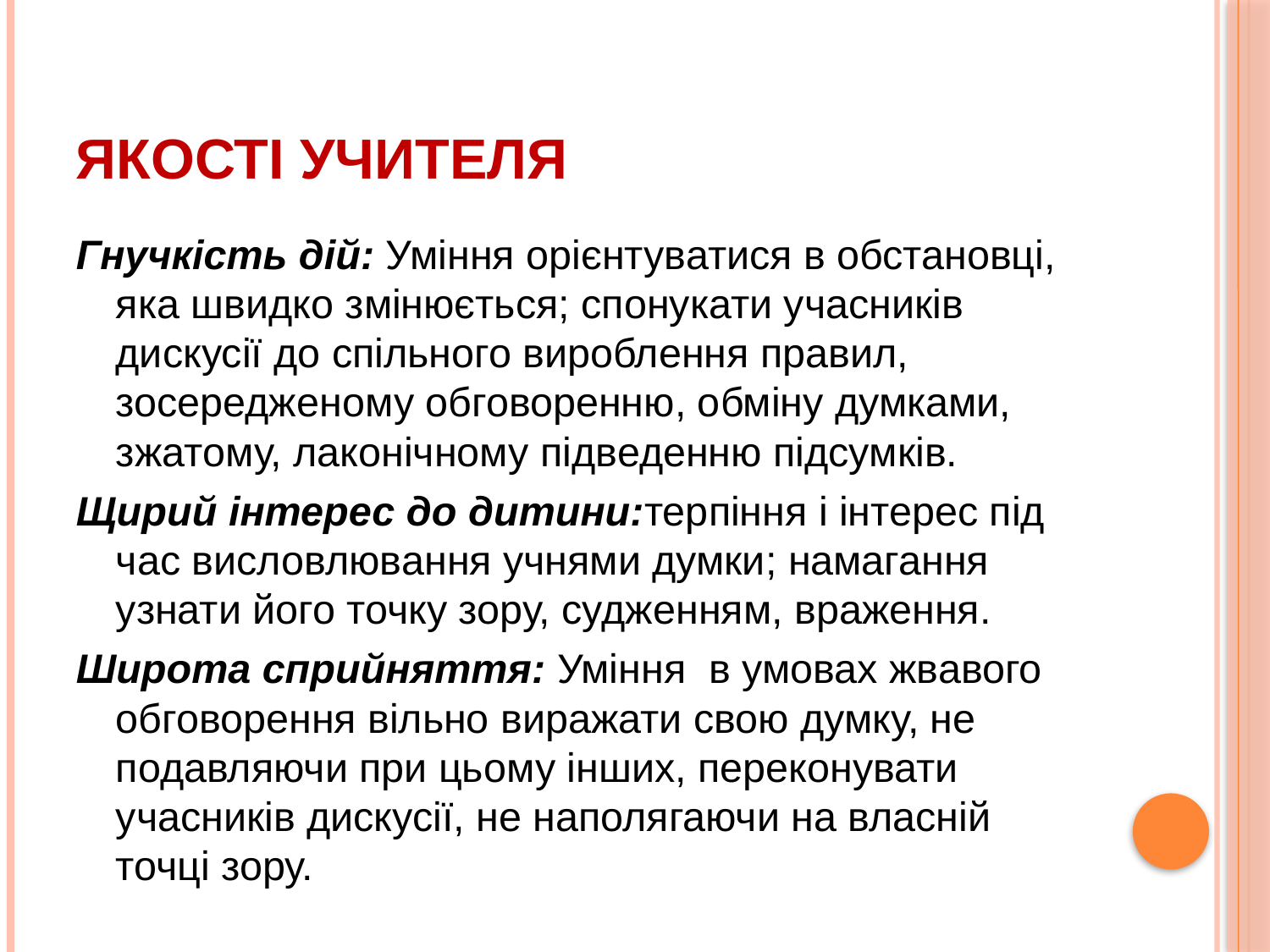

# Якості учителя
Гнучкість дій: Уміння орієнтуватися в обстановці, яка швидко змінюється; спонукати учасників дискусії до спільного вироблення правил, зосередженому обговоренню, обміну думками, зжатому, лаконічному підведенню підсумків.
Щирий інтерес до дитини:терпіння і інтерес під час висловлювання учнями думки; намагання узнати його точку зору, судженням, враження.
Широта сприйняття: Уміння  в умовах жвавого обговорення вільно виражати свою думку, не подавляючи при цьому інших, переконувати учасників дискусії, не наполягаючи на власній точці зору.